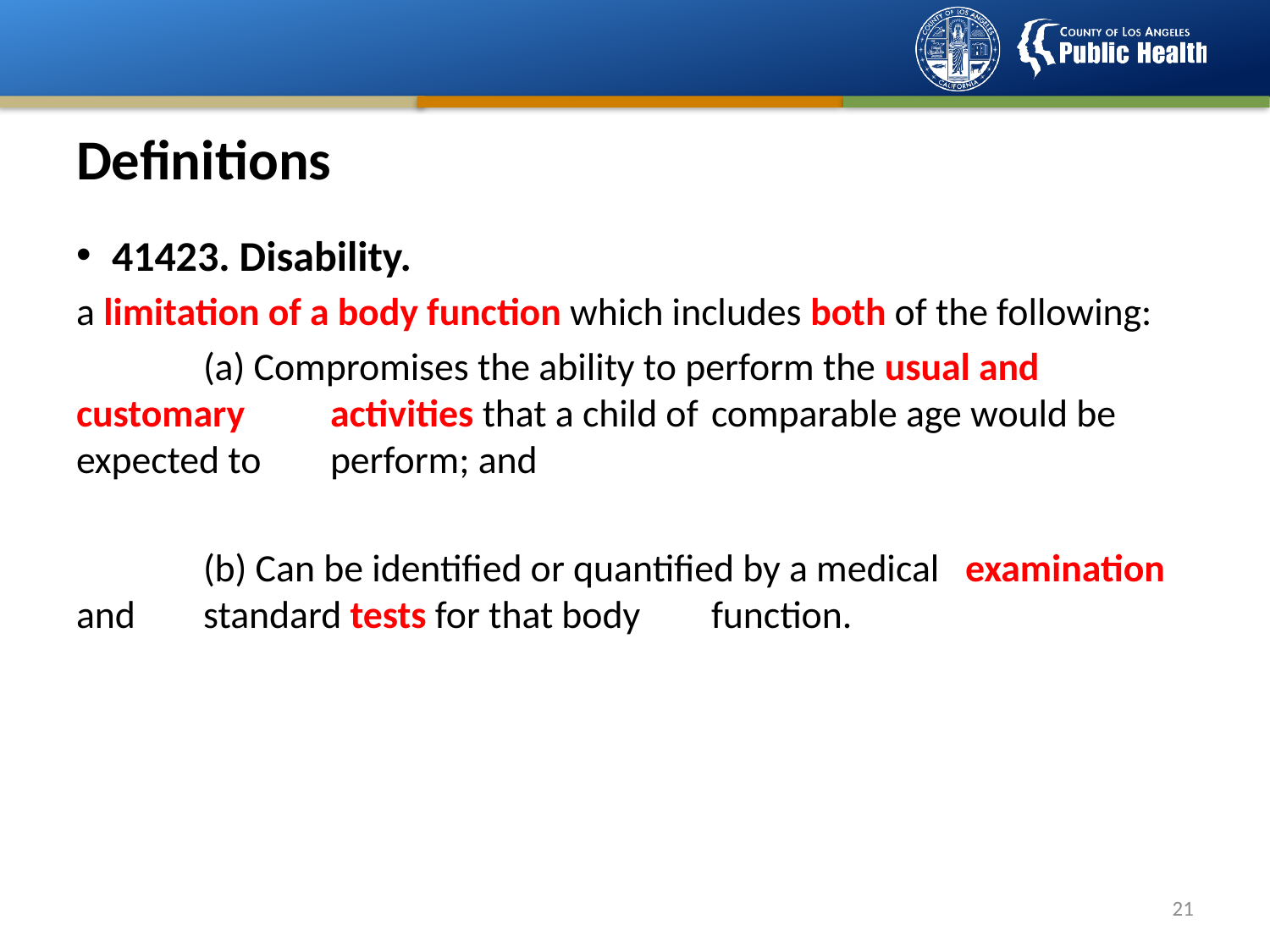

# Definitions
41423. Disability.
a limitation of a body function which includes both of the following:
	(a) Compromises the ability to perform the usual and customary   	activities that a child of 	comparable age would be expected to 	perform; and

	(b) Can be identified or quantified by a medical 	examination and 	standard tests for that body 	function.

21